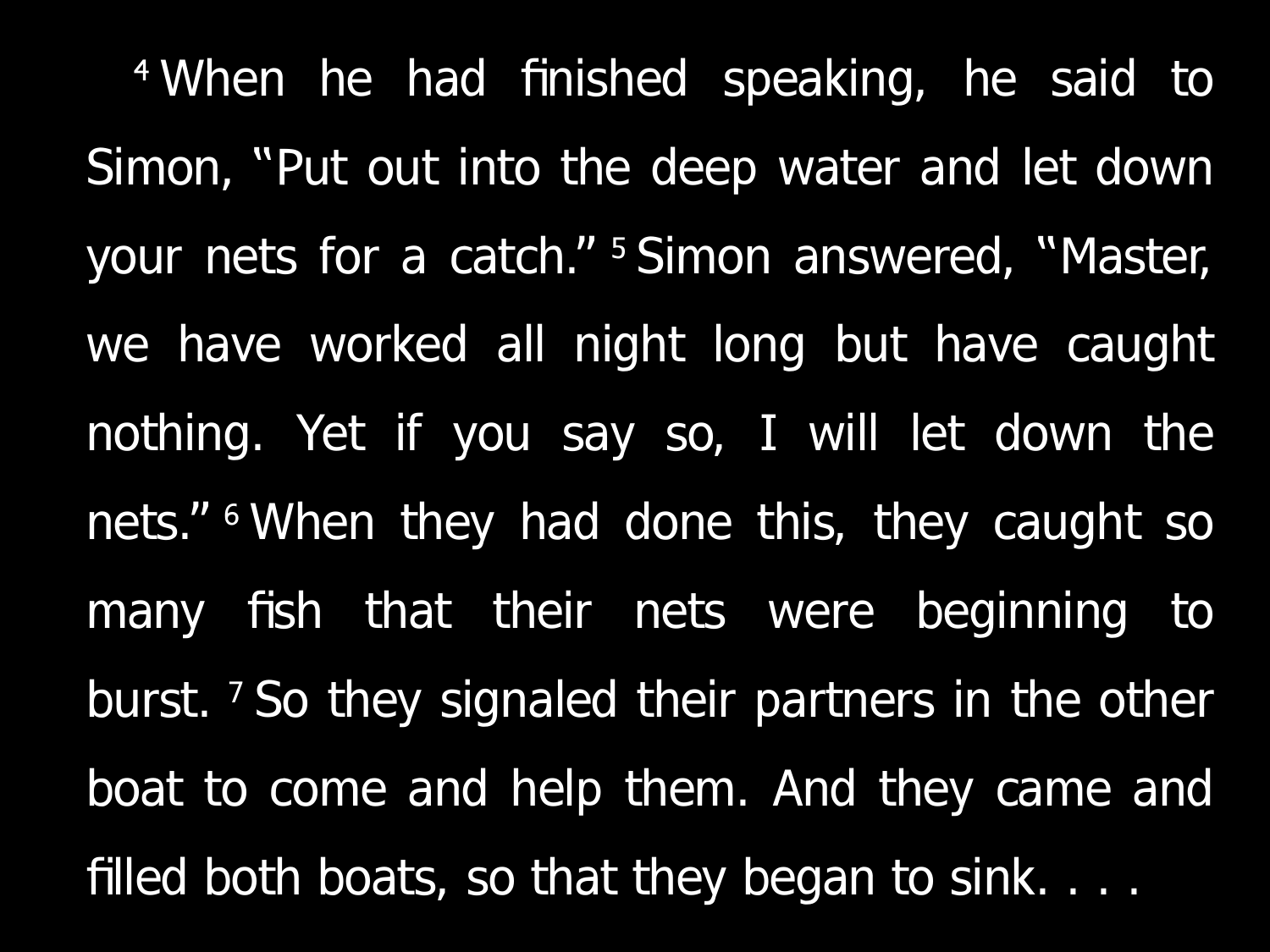

4 When he had finished speaking, he said to Simon, “Put out into the deep water and let down your nets for a catch.” 5 Simon answered, “Master, we have worked all night long but have caught nothing. Yet if you say so, I will let down the nets.” 6 When they had done this, they caught so many fish that their nets were beginning to burst. 7 So they signaled their partners in the other boat to come and help them. And they came and filled both boats, so that they began to sink. . . .